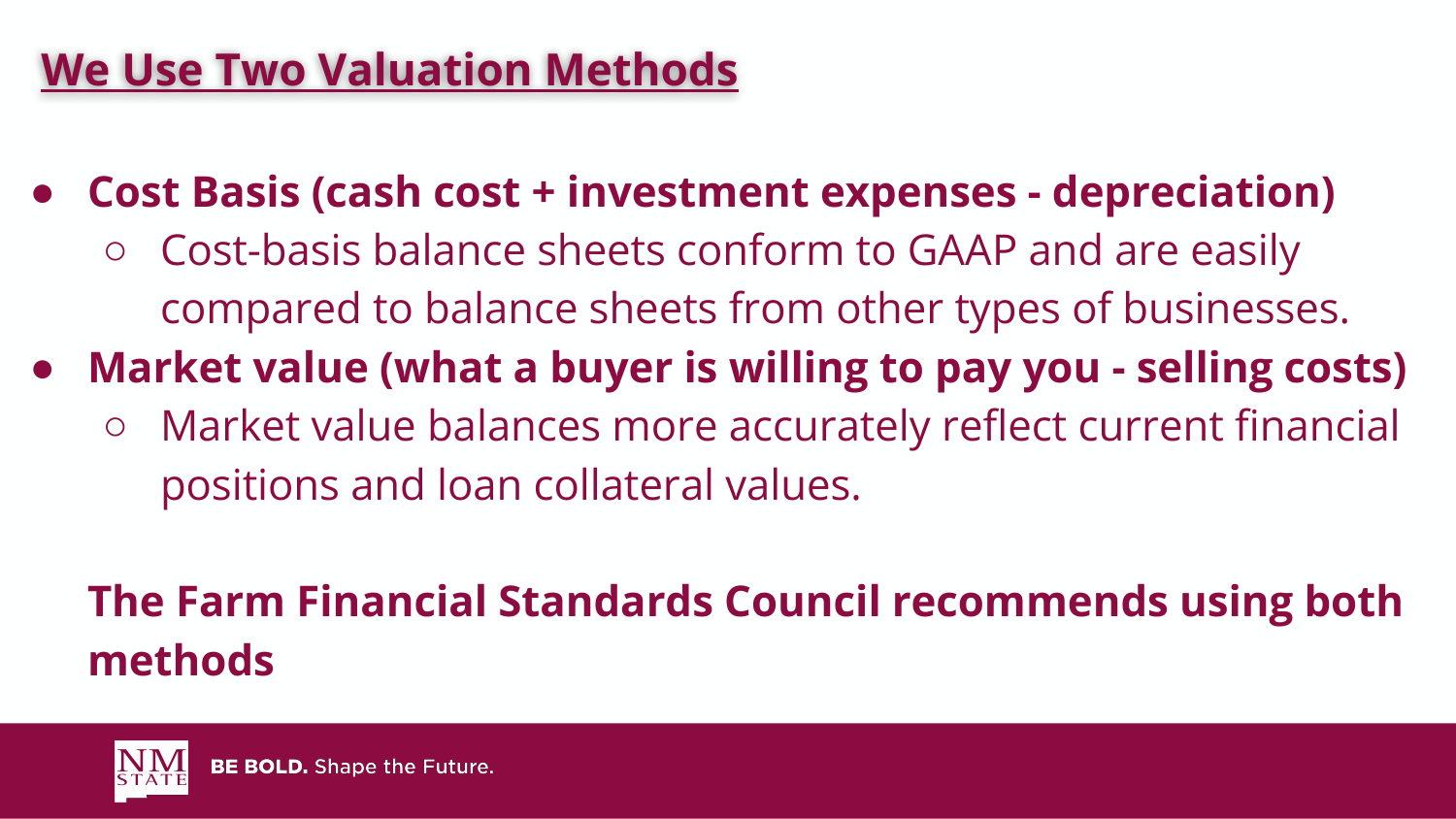

We Use Two Valuation Methods
# Cost Basis (cash cost + investment expenses - depreciation)
Cost-basis balance sheets conform to GAAP and are easily compared to balance sheets from other types of businesses.
Market value (what a buyer is willing to pay you - selling costs)
Market value balances more accurately reflect current financial positions and loan collateral values.

The Farm Financial Standards Council recommends using both methods